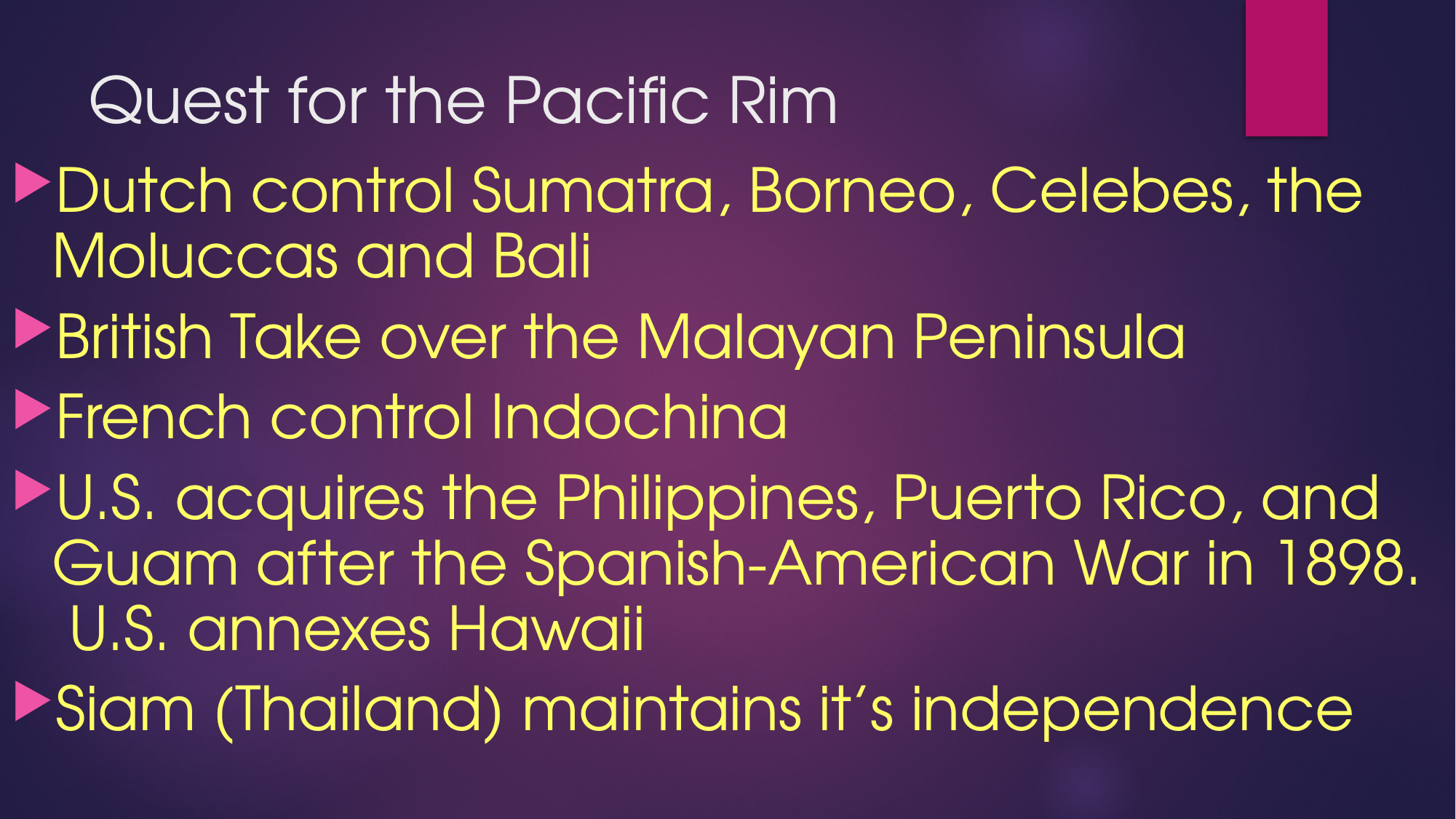

# Quest for the Pacific Rim
Dutch control Sumatra, Borneo, Celebes, the Moluccas and Bali
British Take over the Malayan Peninsula
French control Indochina
U.S. acquires the Philippines, Puerto Rico, and Guam after the Spanish-American War in 1898.  U.S. annexes Hawaii
Siam (Thailand) maintains it’s independence